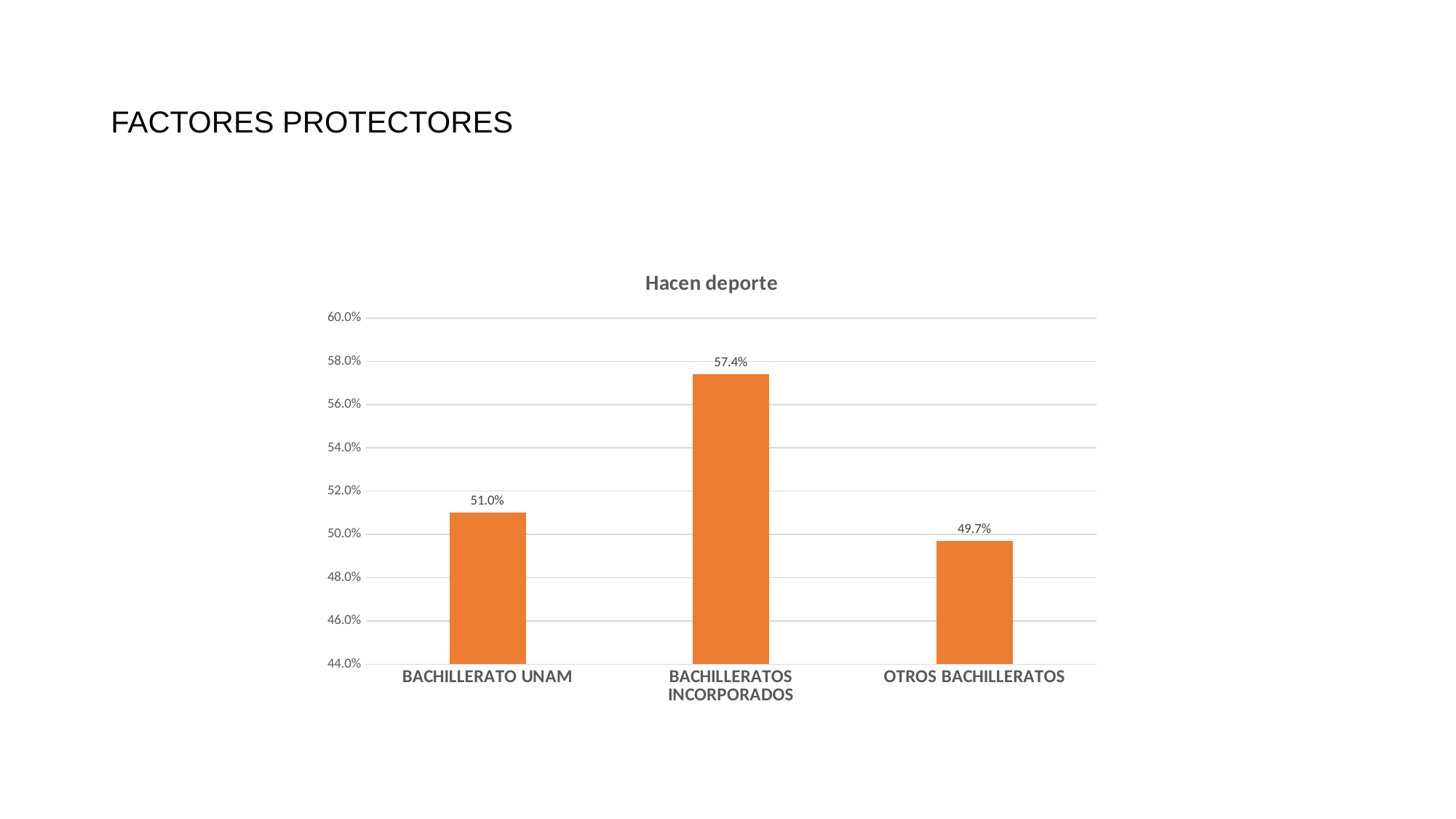

# FACTORES PROTECTORES

### Chart: Hacen deporte

| Category |  |
|---|---|
| BACHILLERATO UNAM | 0.51 |
| BACHILLERATOS INCORPORADOS | 0.574 |
| OTROS BACHILLERATOS | 0.497 |